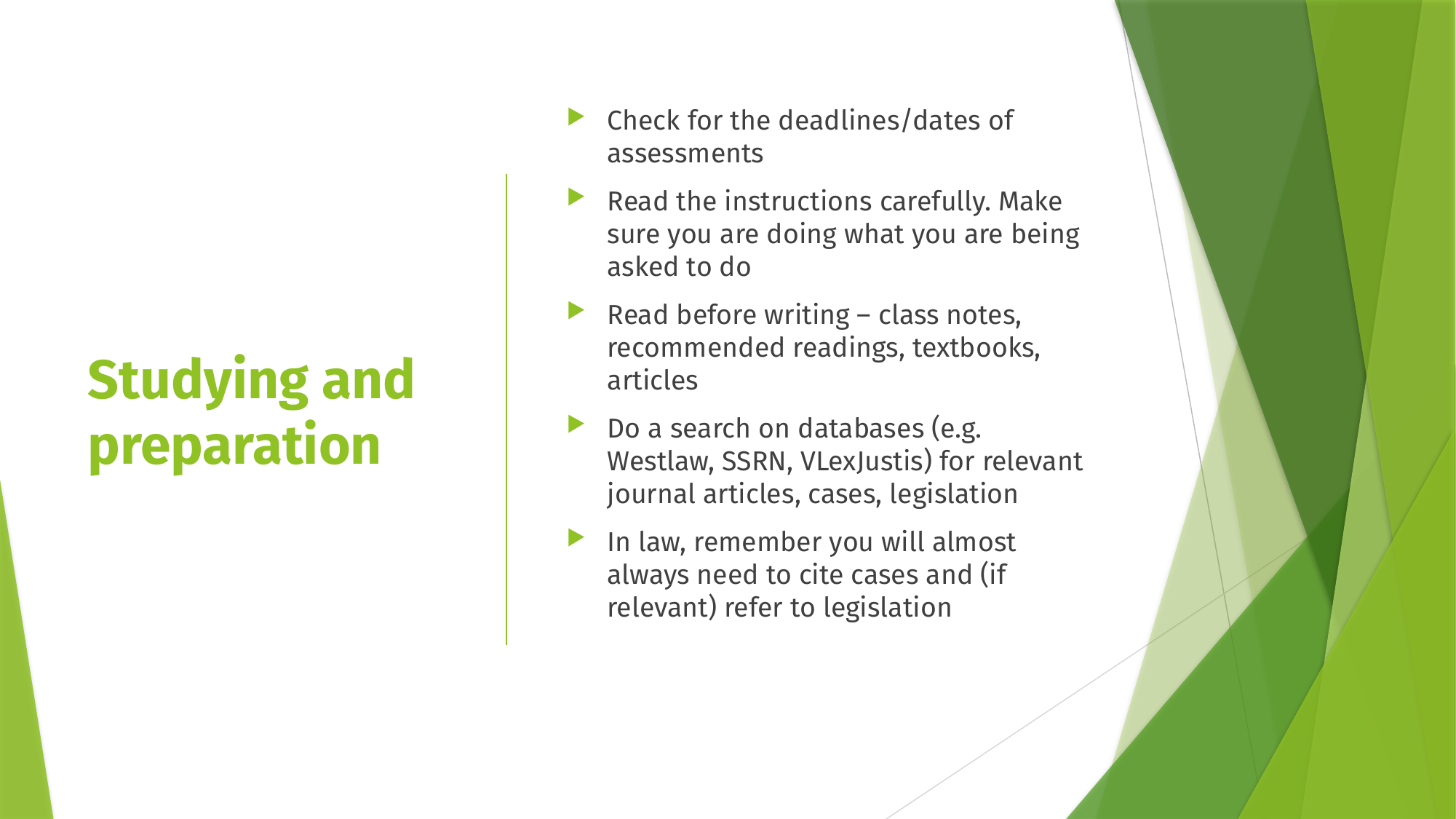

# Studying and preparation
Check for the deadlines/dates of assessments
Read the instructions carefully. Make sure you are doing what you are being asked to do
Read before writing – class notes, recommended readings, textbooks, articles
Do a search on databases (e.g. Westlaw, SSRN, VLexJustis) for relevant journal articles, cases, legislation
In law, remember you will almost always need to cite cases and (if relevant) refer to legislation